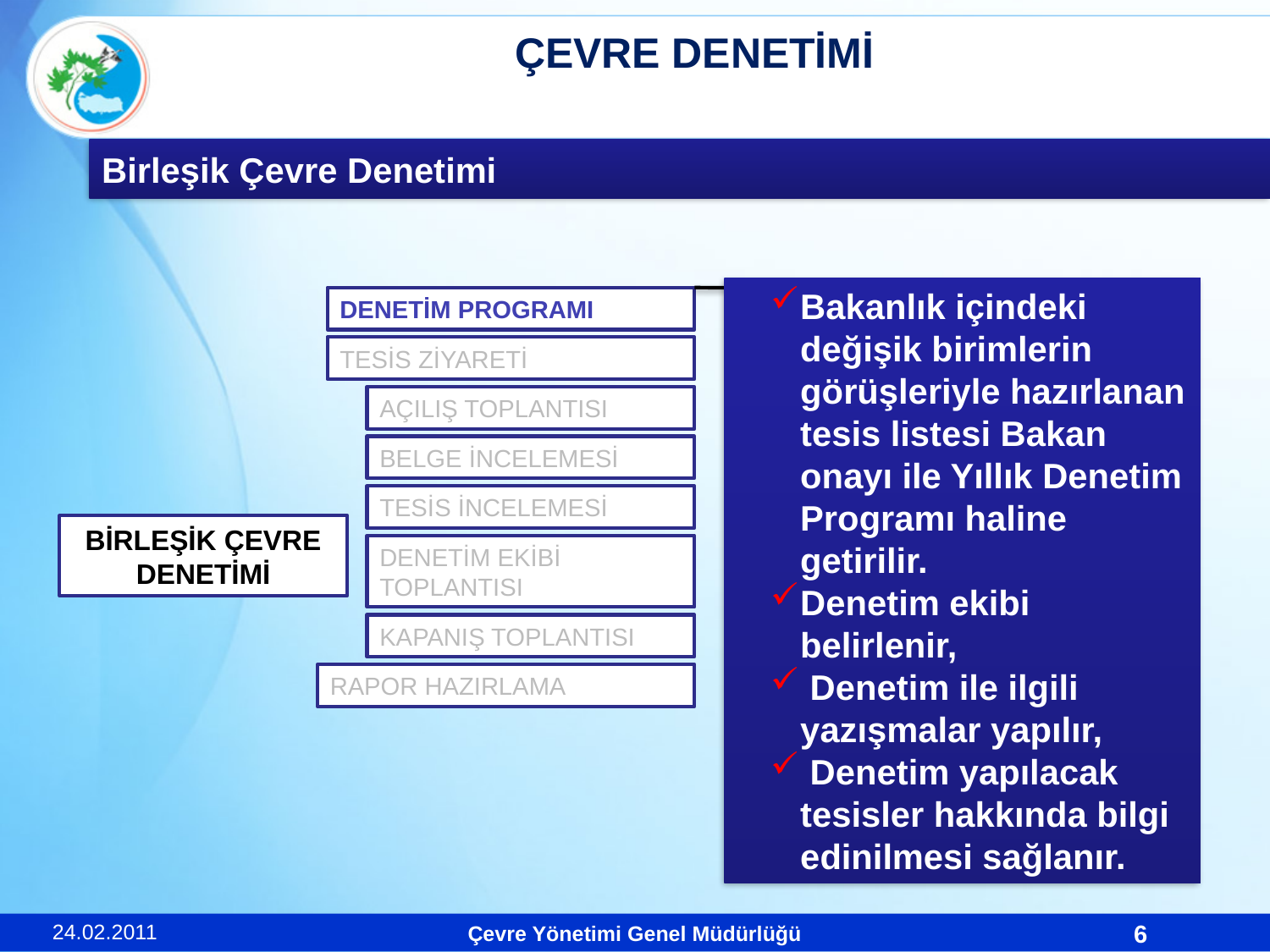

ÇEVRE DENETİMİ
Birleşik Çevre Denetimi

Bakanlık içindeki değişik birimlerin görüşleriyle hazırlanan tesis listesi Bakan onayı ile Yıllık Denetim Programı haline getirilir.
Denetim ekibi belirlenir,
 Denetim ile ilgili yazışmalar yapılır,
 Denetim yapılacak tesisler hakkında bilgi edinilmesi sağlanır.
DENETİM PROGRAMI
TESİS ZİYARETİ
AÇILIŞ TOPLANTISI
BELGE İNCELEMESİ
TESİS İNCELEMESİ
BİRLEŞİK ÇEVRE DENETİMİ
DENETİM EKİBİ TOPLANTISI
KAPANIŞ TOPLANTISI
RAPOR HAZIRLAMA
24.02.2011
6